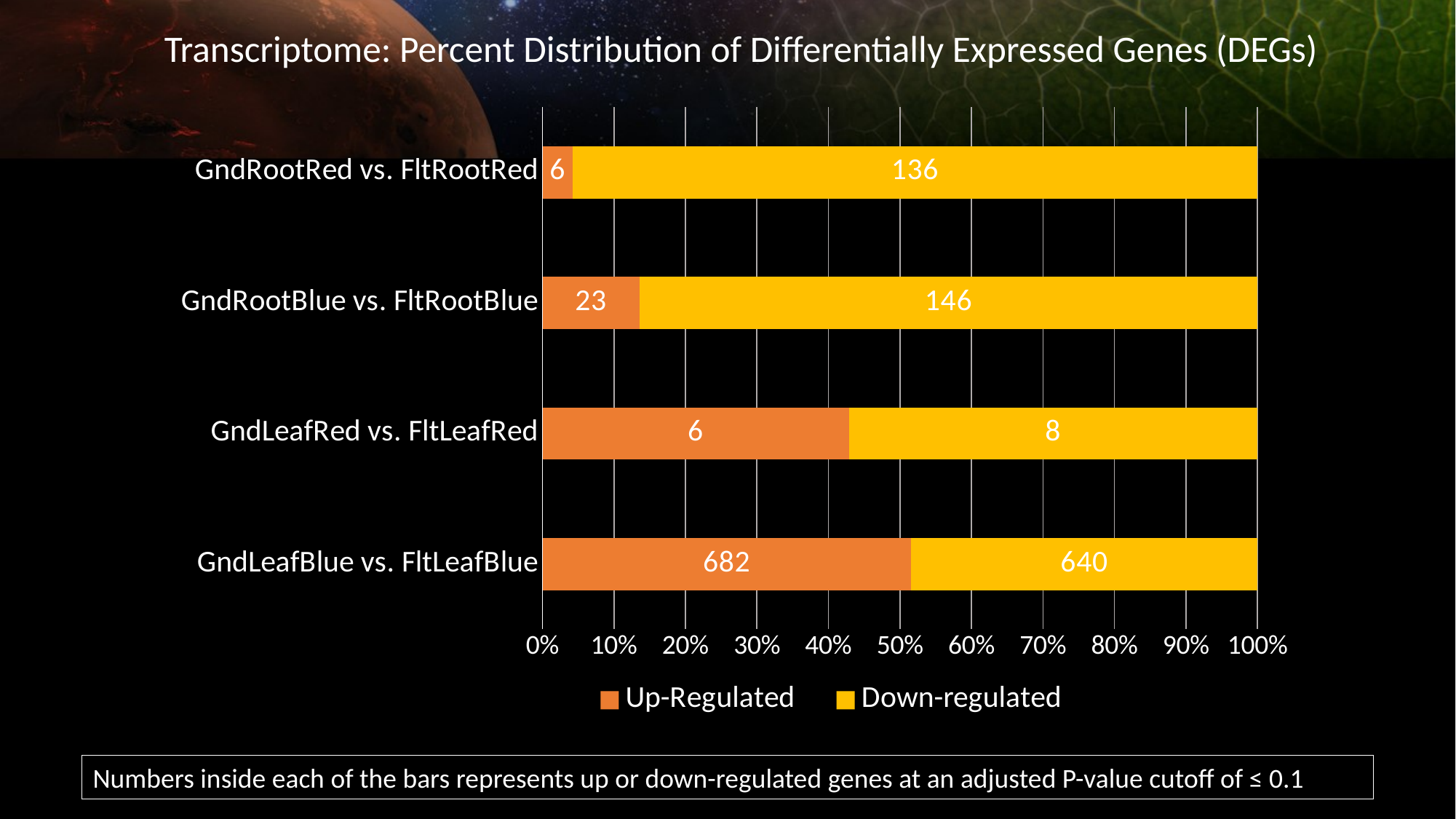

# Transcriptome: Percent Distribution of Differentially Expressed Genes (DEGs)

### Chart

| Category | Up-Regulated | Down-regulated  |
|---|---|---|
|  GndLeafBlue vs. FltLeafBlue | 682.0 | 640.0 |
|  GndLeafRed vs. FltLeafRed | 6.0 | 8.0 |
|  GndRootBlue vs. FltRootBlue | 23.0 | 146.0 |
|  GndRootRed vs. FltRootRed | 6.0 | 136.0 |
Numbers inside each of the bars represents up or down-regulated genes at an adjusted P-value cutoff of ≤ 0.1